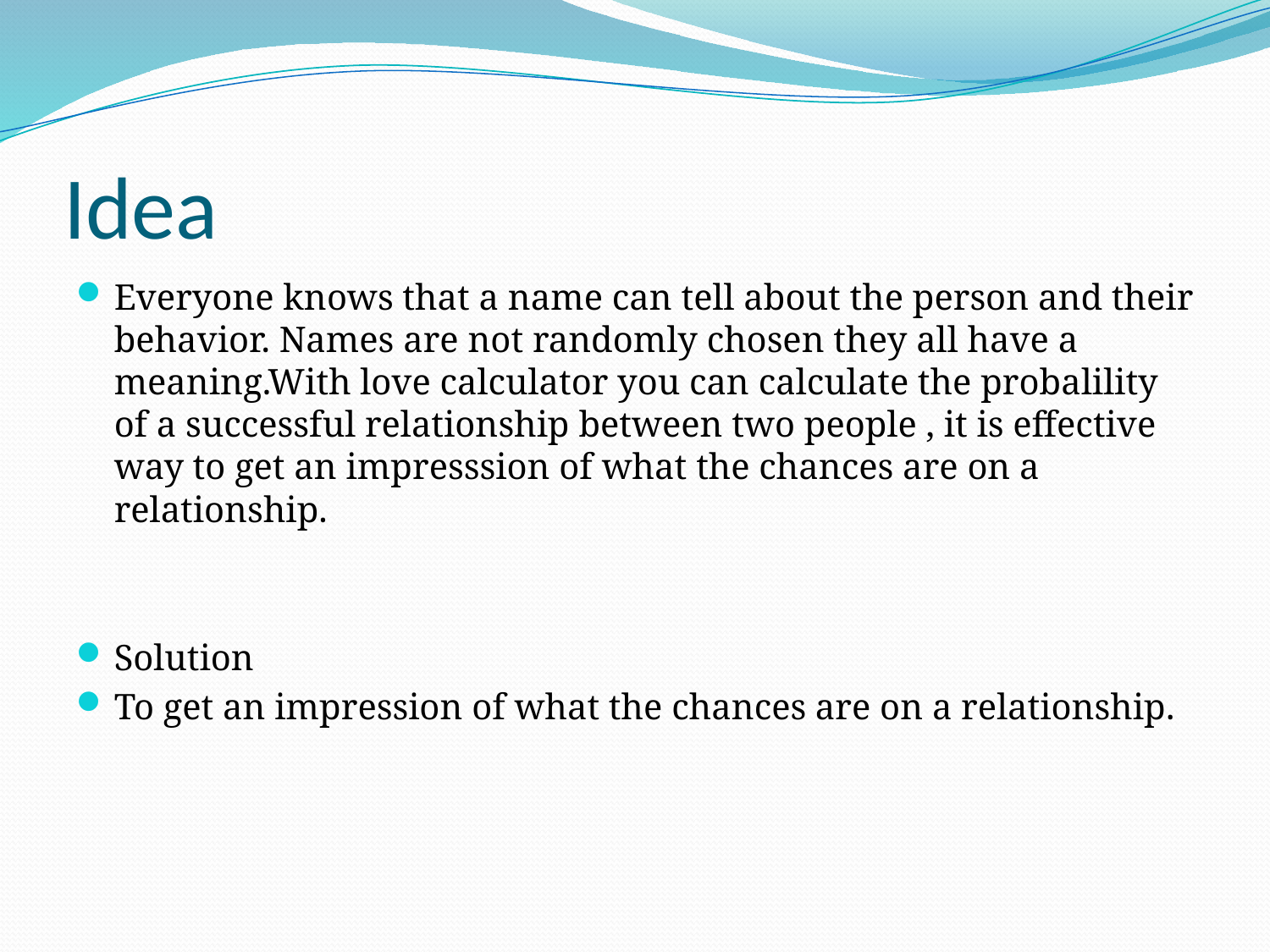

# Idea
Everyone knows that a name can tell about the person and their behavior. Names are not randomly chosen they all have a meaning.With love calculator you can calculate the probalility of a successful relationship between two people , it is effective way to get an impresssion of what the chances are on a relationship.

Solution
To get an impression of what the chances are on a relationship.